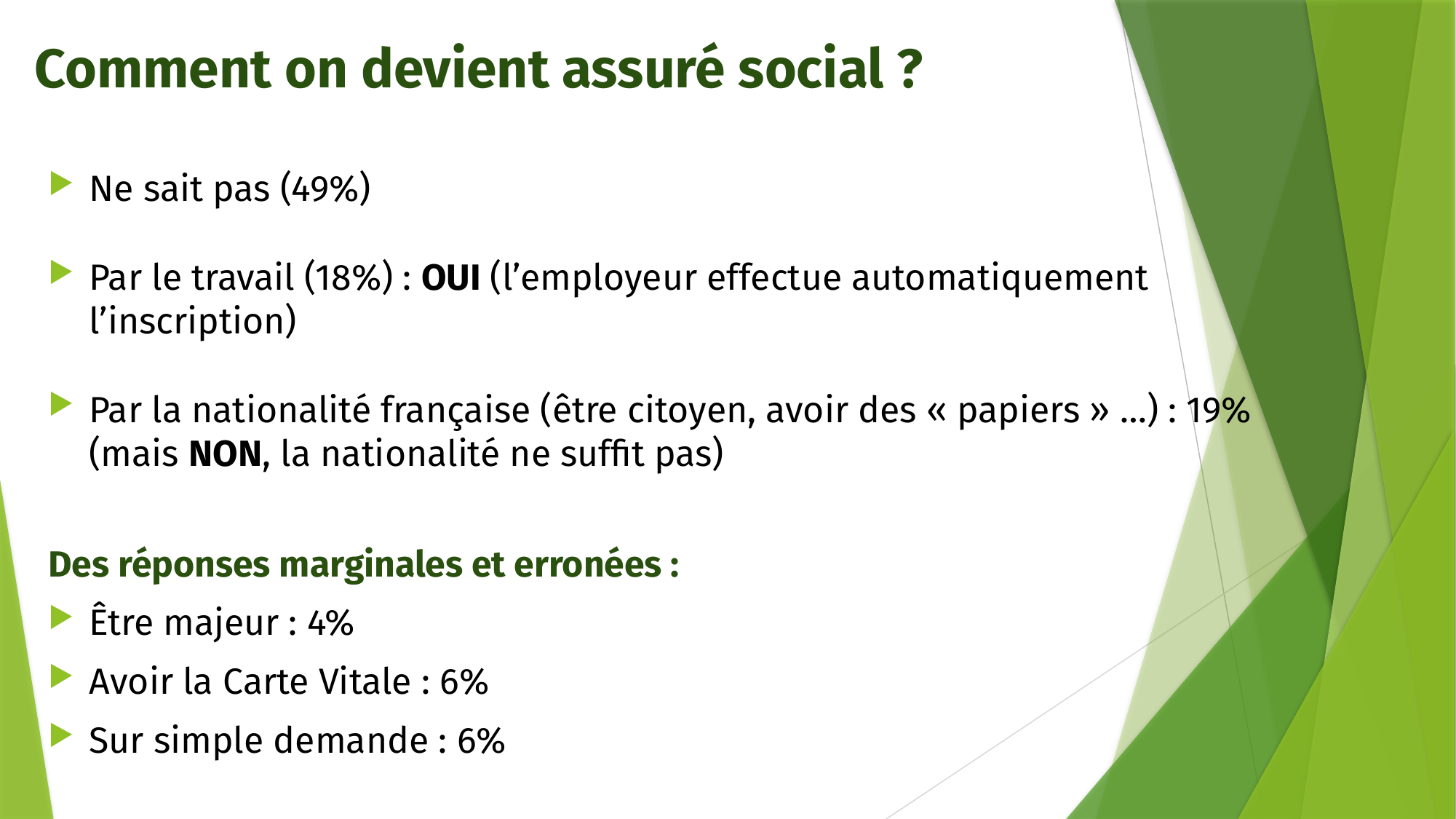

# Comment on devient assuré social ?
Ne sait pas (49%)

Par le travail (18%) : OUI (l’employeur effectue automatiquement l’inscription)

Par la nationalité française (être citoyen, avoir des « papiers » …) : 19% (mais NON, la nationalité ne suffit pas)

Des réponses marginales et erronées :
Être majeur : 4%
Avoir la Carte Vitale : 6%
Sur simple demande : 6%